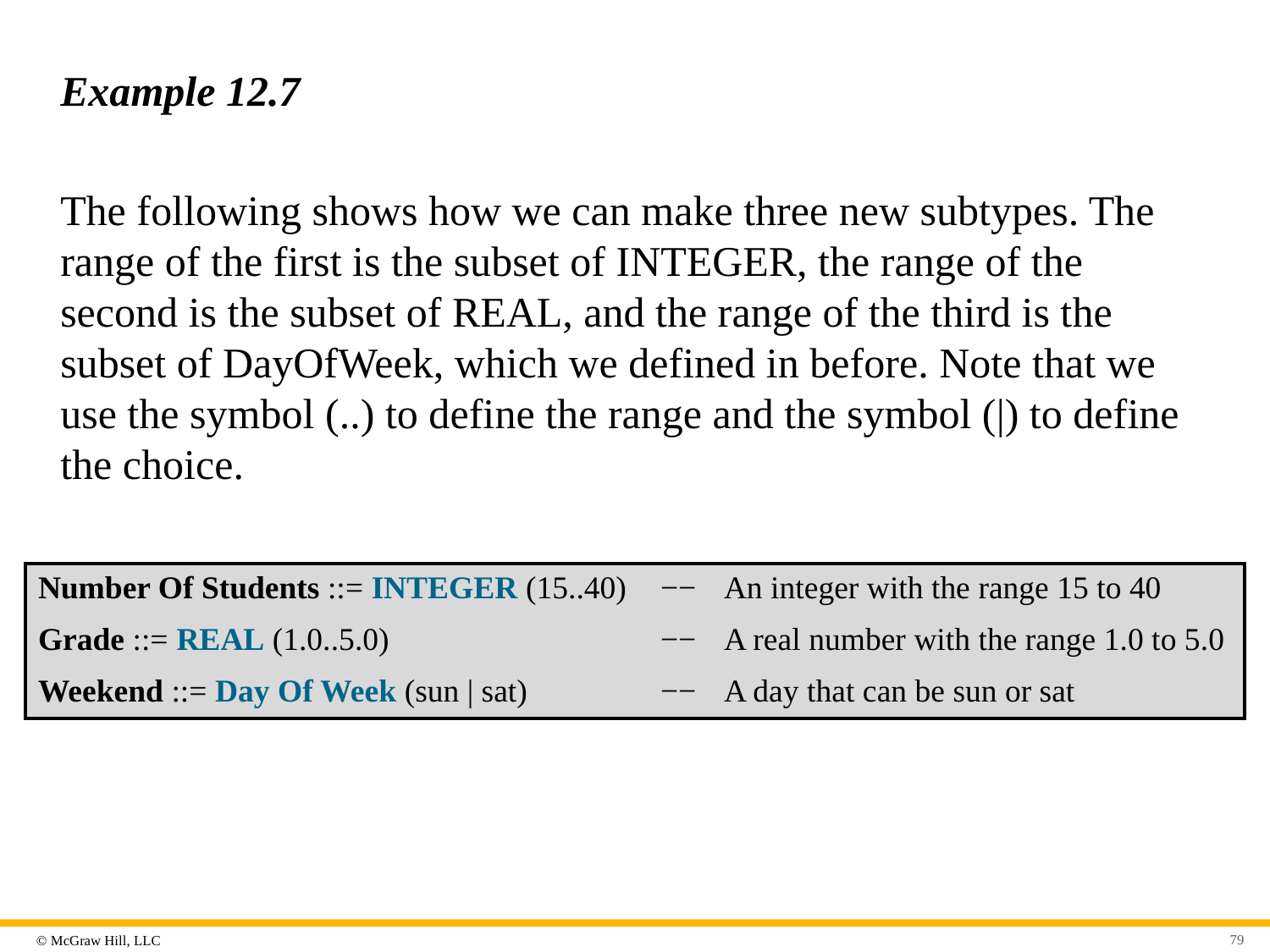

# Example 12.7
The following shows how we can make three new subtypes. The range of the first is the subset of INTEGER, the range of the second is the subset of REAL, and the range of the third is the subset of DayOfWeek, which we defined in before. Note that we use the symbol (..) to define the range and the symbol (|) to define the choice.
| Number Of Students ::= INTEGER (15..40) | −− | An integer with the range 15 to 40 |
| --- | --- | --- |
| Grade ::= REAL (1.0..5.0) | −− | A real number with the range 1.0 to 5.0 |
| Weekend ::= Day Of Week (sun | sat) | −− | A day that can be sun or sat |
79